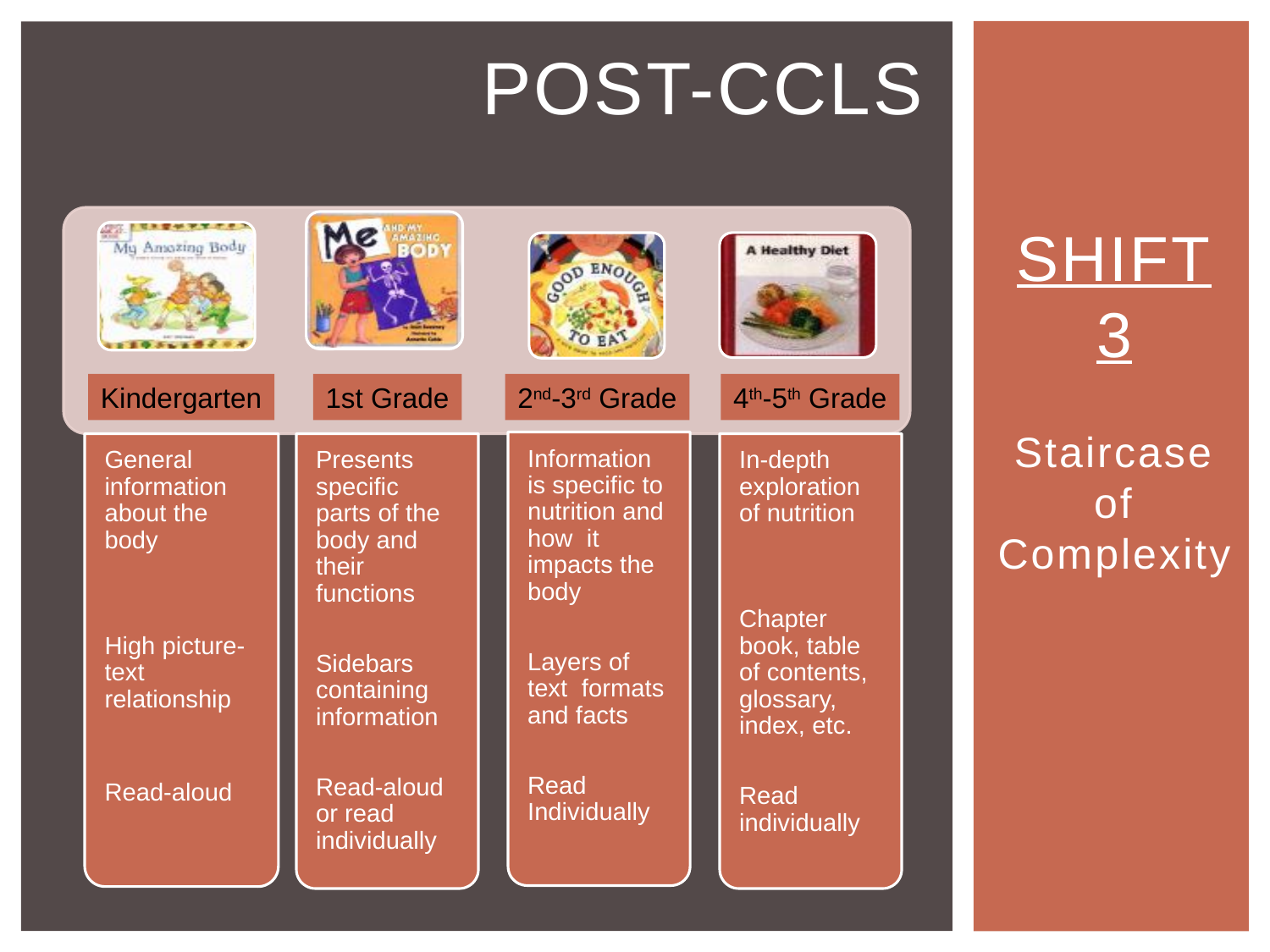

# Post-ccls
SHIFT 3

Staircase of Complexity

General information about the body

High picture-text relationship

Read-aloud
Presents specific parts of the body and their functions

Sidebars containing information

Read-aloud or read individually

Information is specific to nutrition and how  it impacts the body

Layers of text  formats and facts

Read Individually
In-depth exploration of nutrition

Chapter book, table of contents, glossary, index, etc.

Read individually

Kindergarten
1st Grade
2nd-3rd Grade
4th-5th Grade